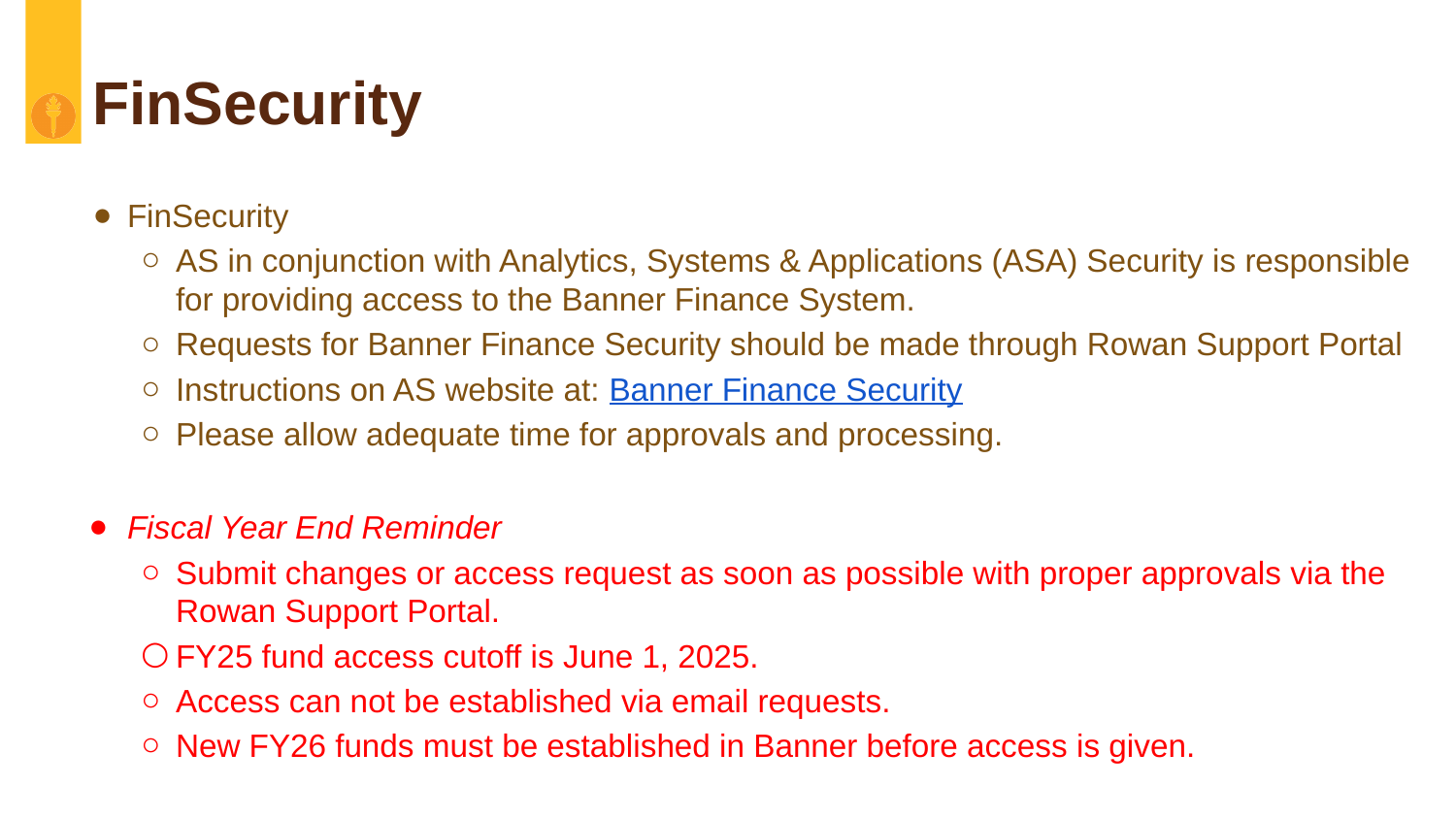

# FinSecurity
FinSecurity
AS in conjunction with Analytics, Systems & Applications (ASA) Security is responsible for providing access to the Banner Finance System.
Requests for Banner Finance Security should be made through Rowan Support Portal
Instructions on AS website at: Banner Finance Security
Please allow adequate time for approvals and processing.

Fiscal Year End Reminder
Submit changes or access request as soon as possible with proper approvals via the Rowan Support Portal.
FY25 fund access cutoff is June 1, 2025.
Access can not be established via email requests.
New FY26 funds must be established in Banner before access is given.